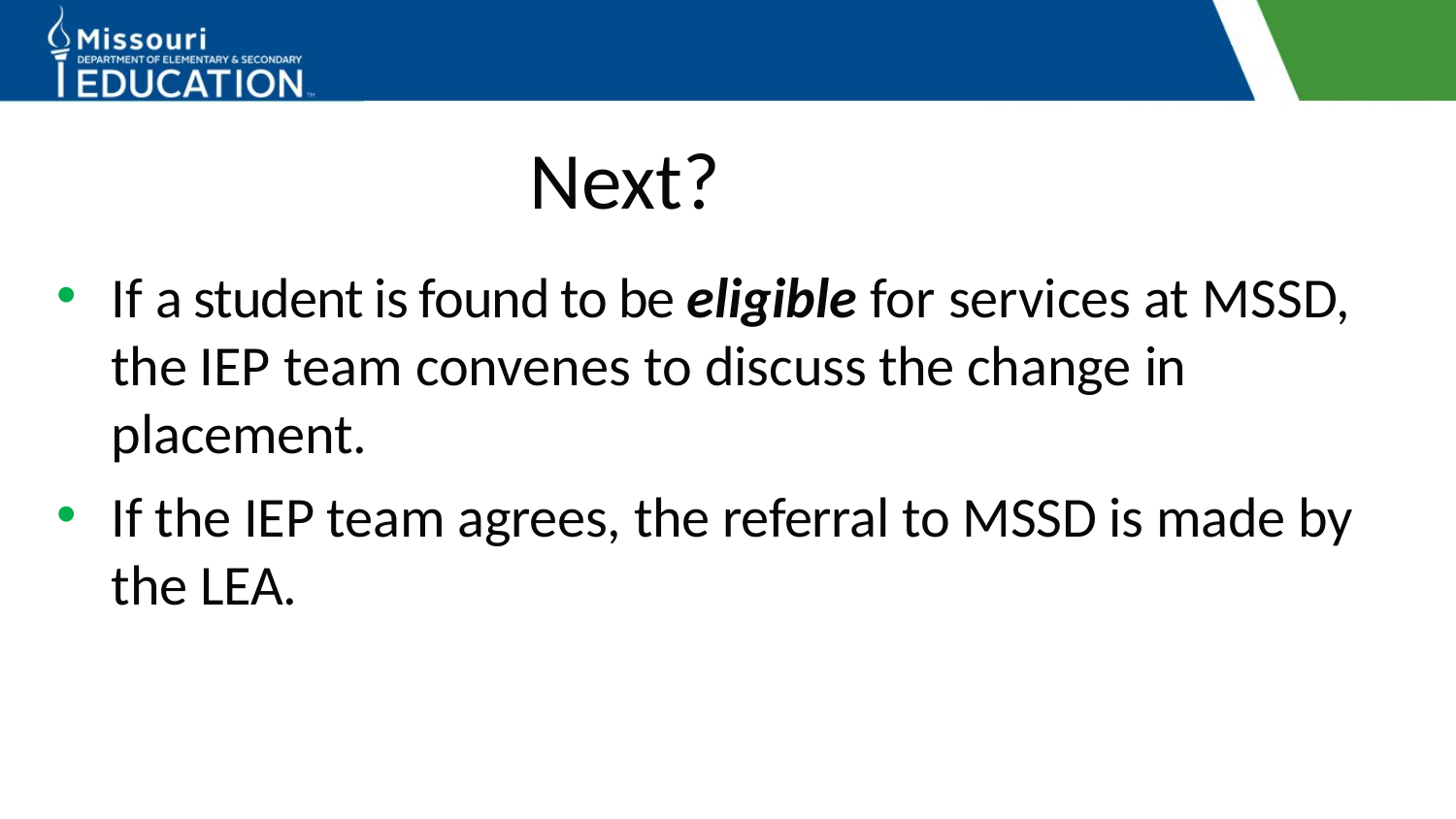

# Next?
If a student is found to be eligible for services at MSSD, the IEP team convenes to discuss the change in placement.
If the IEP team agrees, the referral to MSSD is made by the LEA.